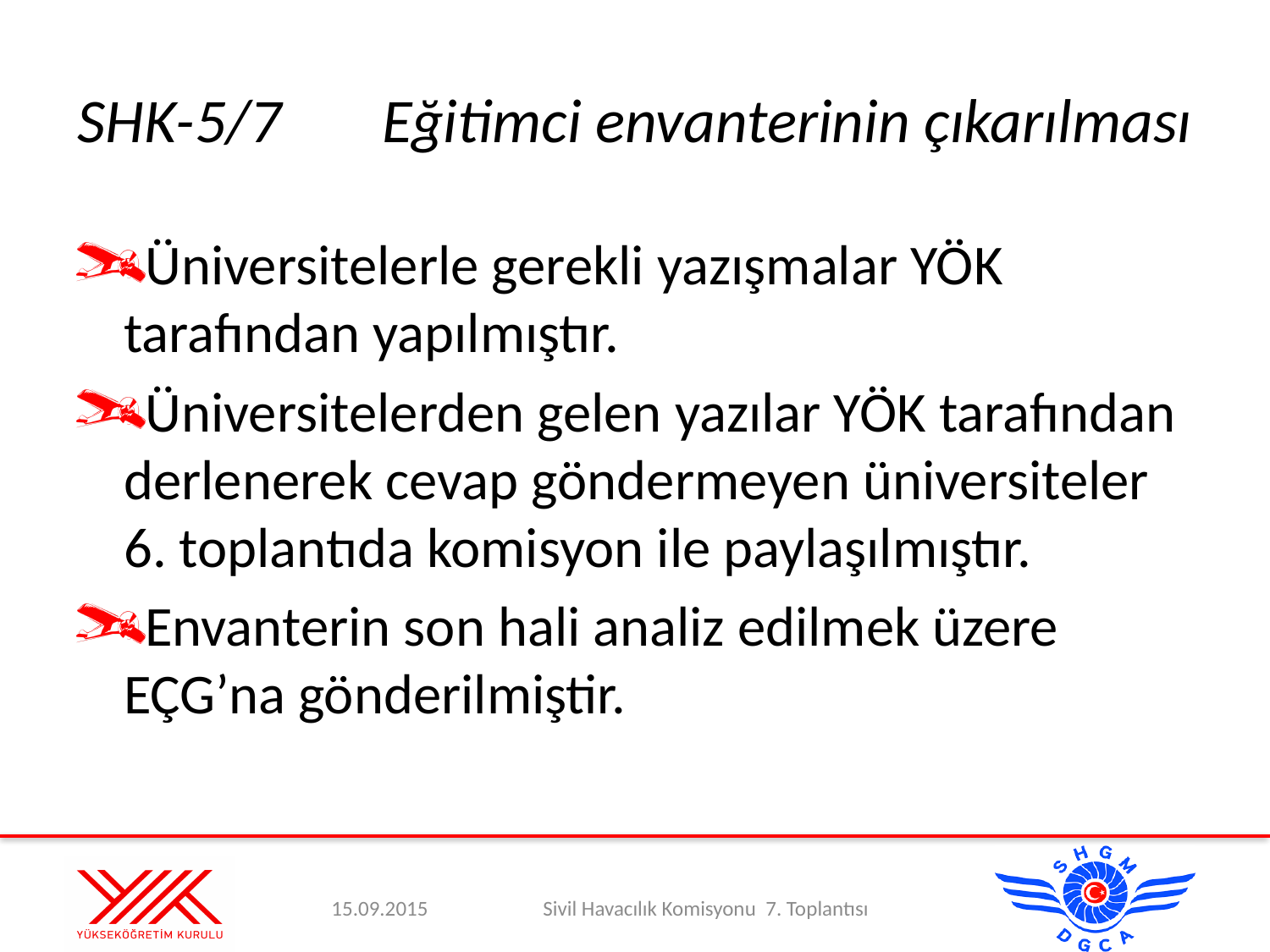

# SHK-5/7	Eğitimci envanterinin çıkarılması
Üniversitelerle gerekli yazışmalar YÖK tarafından yapılmıştır.
Üniversitelerden gelen yazılar YÖK tarafından derlenerek cevap göndermeyen üniversiteler 6. toplantıda komisyon ile paylaşılmıştır.
Envanterin son hali analiz edilmek üzere EÇG’na gönderilmiştir.
15.09.2015
Sivil Havacılık Komisyonu  7. Toplantısı